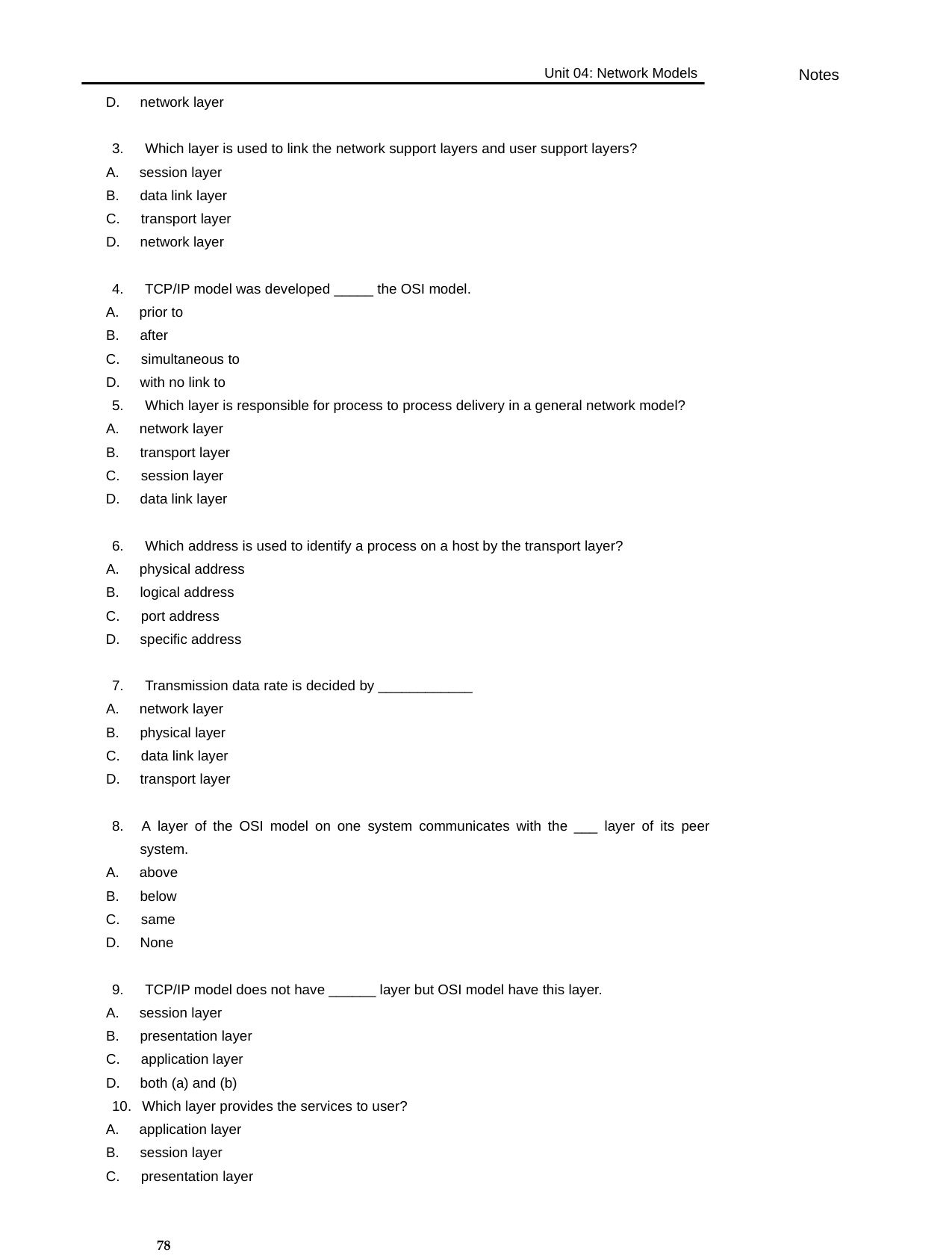

Unit 04: Network Models
Notes

D. network layer
3. Which layer is used to link the network support layers and user support layers?
A. session layer
B.
data link layer
C. transport layer
D. network layer
4. TCP/IP model was developed _____ the OSI model.
A. prior to
B.
after
C. simultaneous to
D. with no link to
5. Which layer is responsible for process to process delivery in a general network model?
A. network layer
B.
transport layer
C. session layer
D. data link layer
6. Which address is used to identify a process on a host by the transport layer?
A. physical address
B.
logical address
C. port address
D. specific address
7. Transmission data rate is decided by ____________
A. network layer
B.
physical layer
C. data link layer
D. transport layer
8. A layer of the OSI model on one system communicates with the ___ layer of its peer
system.
A. above
B.
below
C. same
D. None
9. TCP/IP model does not have ______ layer but OSI model have this layer.
A. session layer
B.
presentation layer
C. application layer
D. both (a) and (b)
10. Which layer provides the services to user?
A. application layer
B.
session layer
C. presentation layer
78